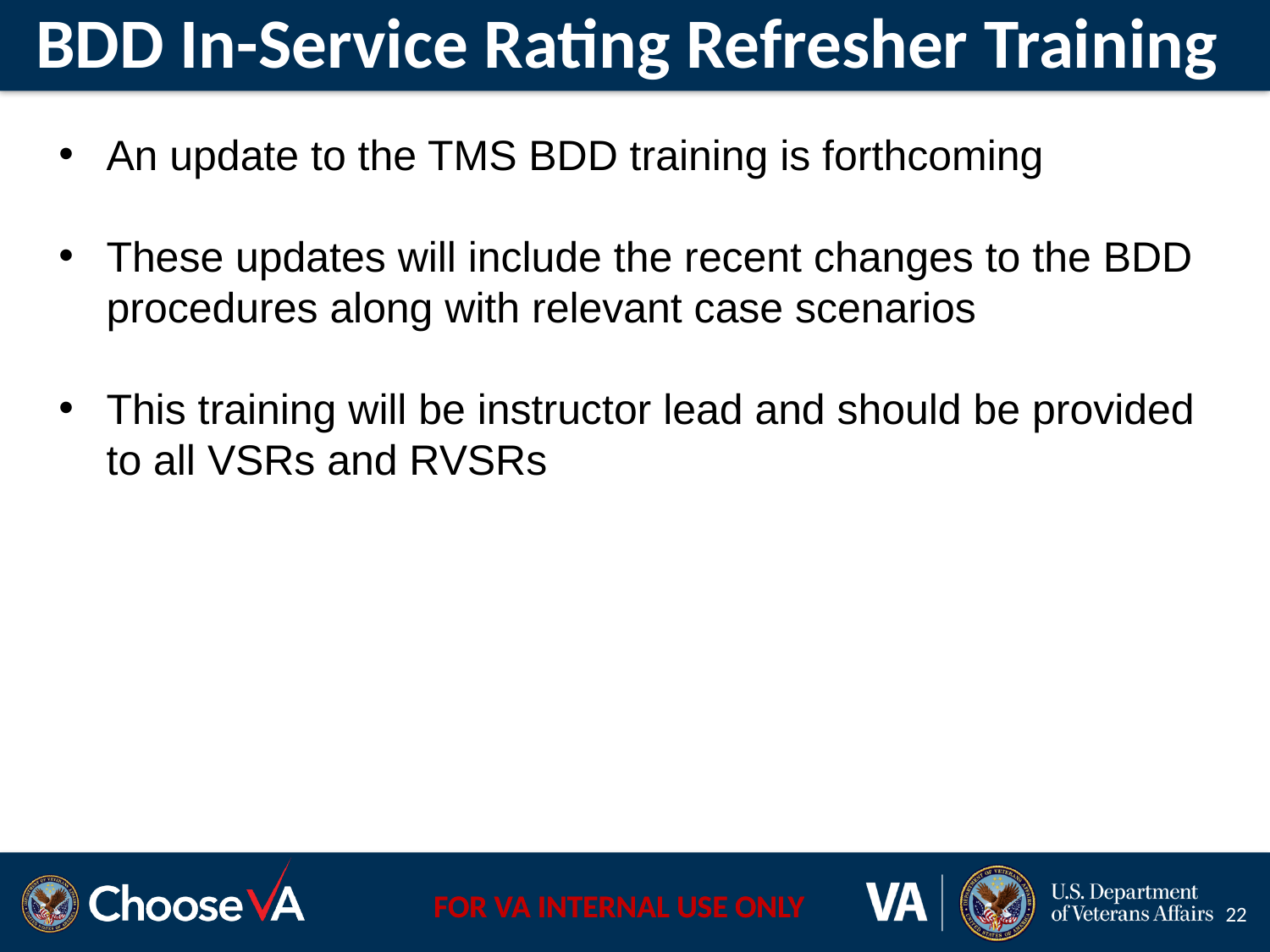

# BDD In-Service Rating Refresher Training
An update to the TMS BDD training is forthcoming

These updates will include the recent changes to the BDD procedures along with relevant case scenarios

This training will be instructor lead and should be provided to all VSRs and RVSRs
22